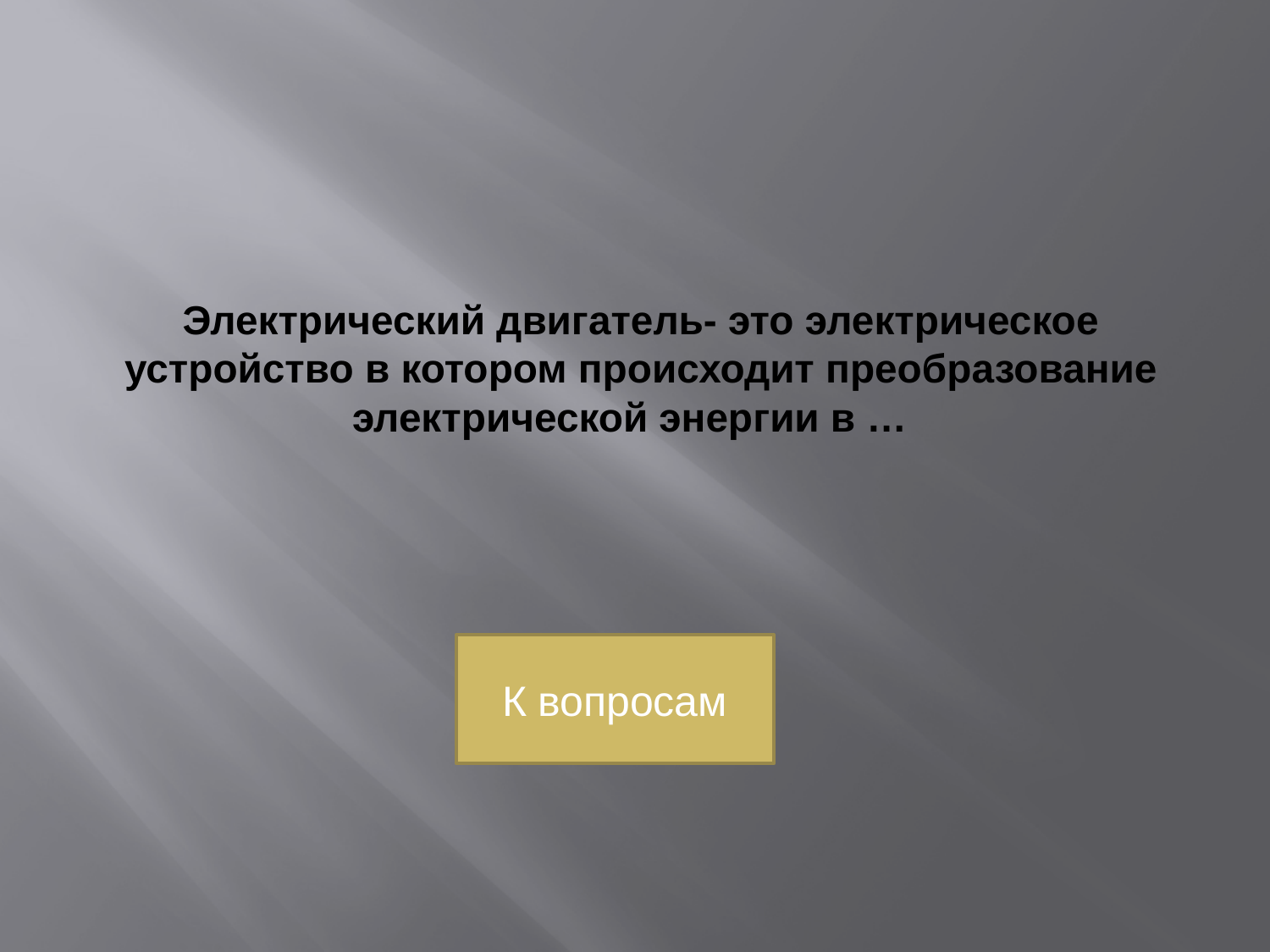

# Электрический двигатель- это электрическое устройство в котором происходит преобразование электрической энергии в …
К вопросам